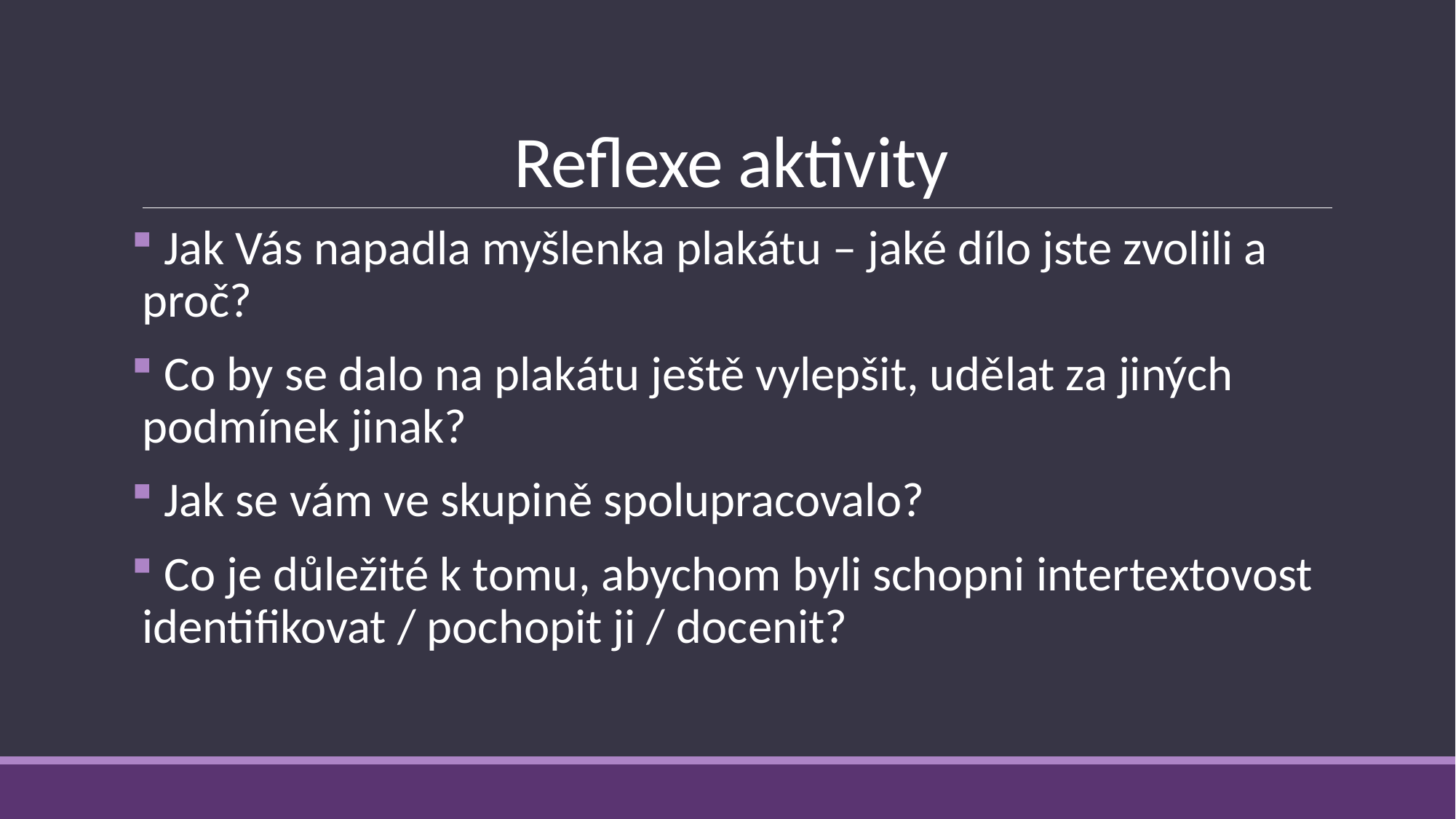

# Reflexe aktivity
 Jak Vás napadla myšlenka plakátu – jaké dílo jste zvolili a proč?
 Co by se dalo na plakátu ještě vylepšit, udělat za jiných podmínek jinak?
 Jak se vám ve skupině spolupracovalo?
 Co je důležité k tomu, abychom byli schopni intertextovost identifikovat / pochopit ji / docenit?